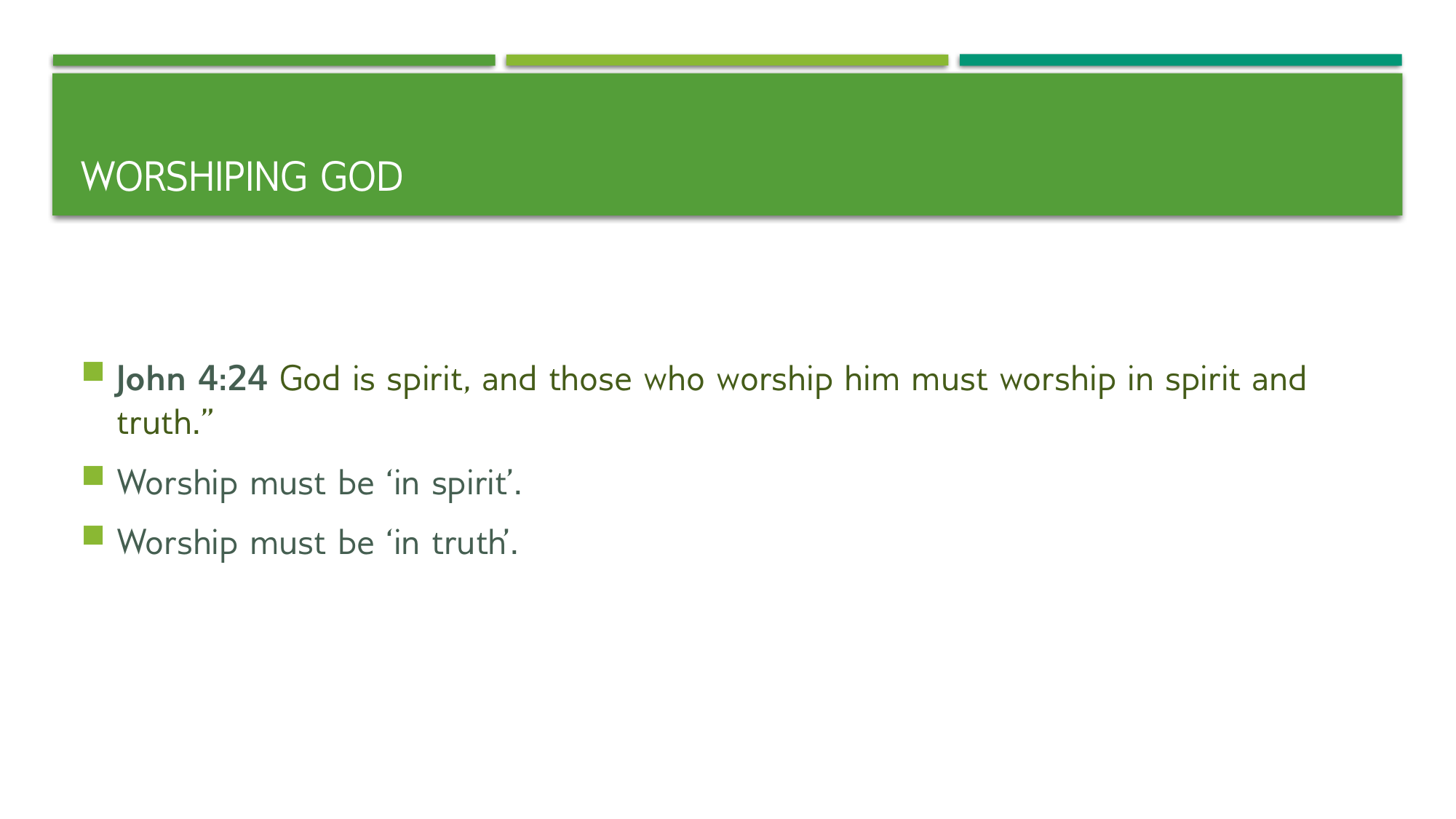

# Worshiping God
John 4:24 God is spirit, and those who worship him must worship in spirit and truth.”
Worship must be ‘in spirit’.
Worship must be ‘in truth’.